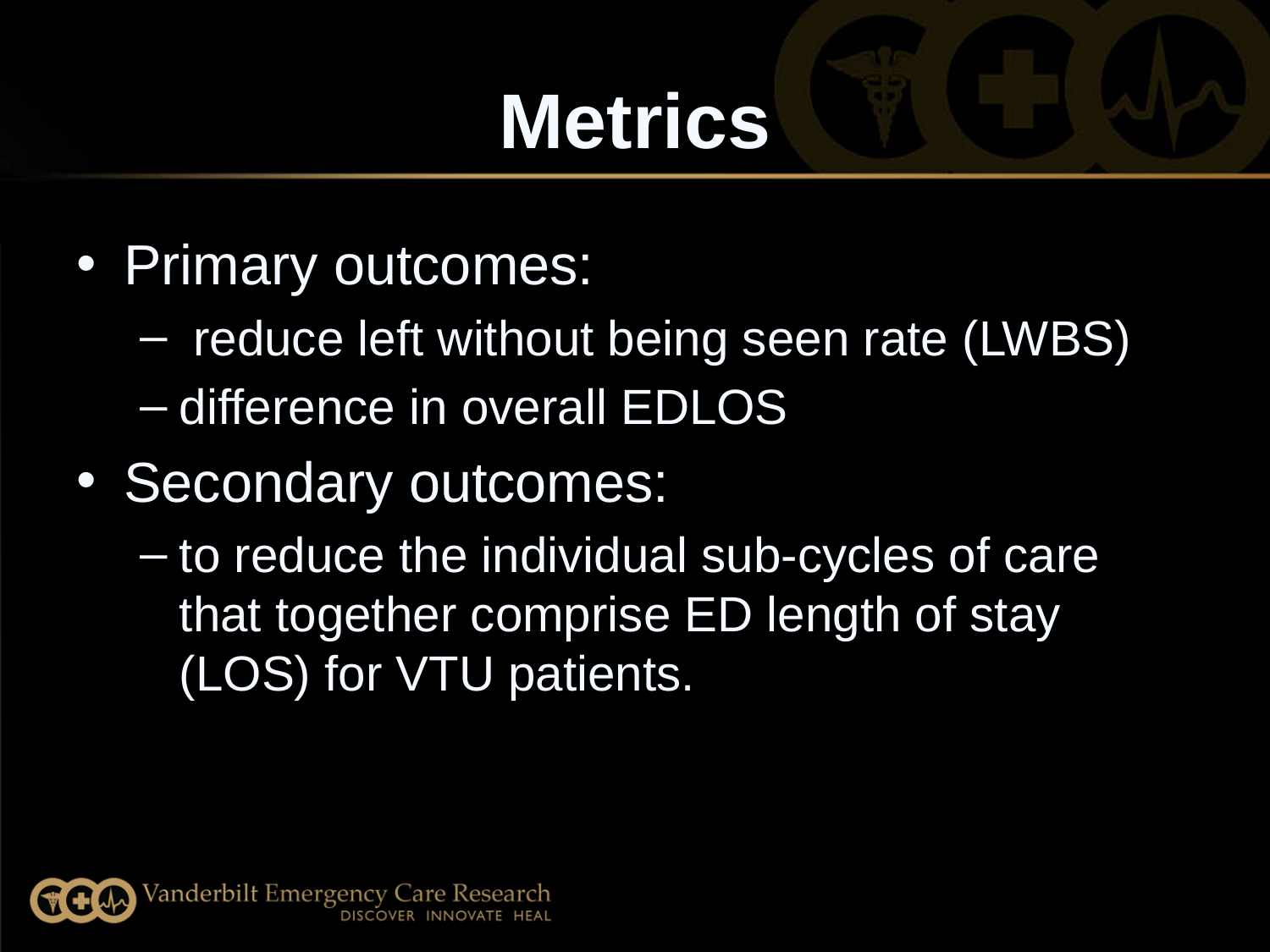

# Metrics
Primary outcomes:
 reduce left without being seen rate (LWBS)
difference in overall EDLOS
Secondary outcomes:
to reduce the individual sub-cycles of care that together comprise ED length of stay (LOS) for VTU patients.